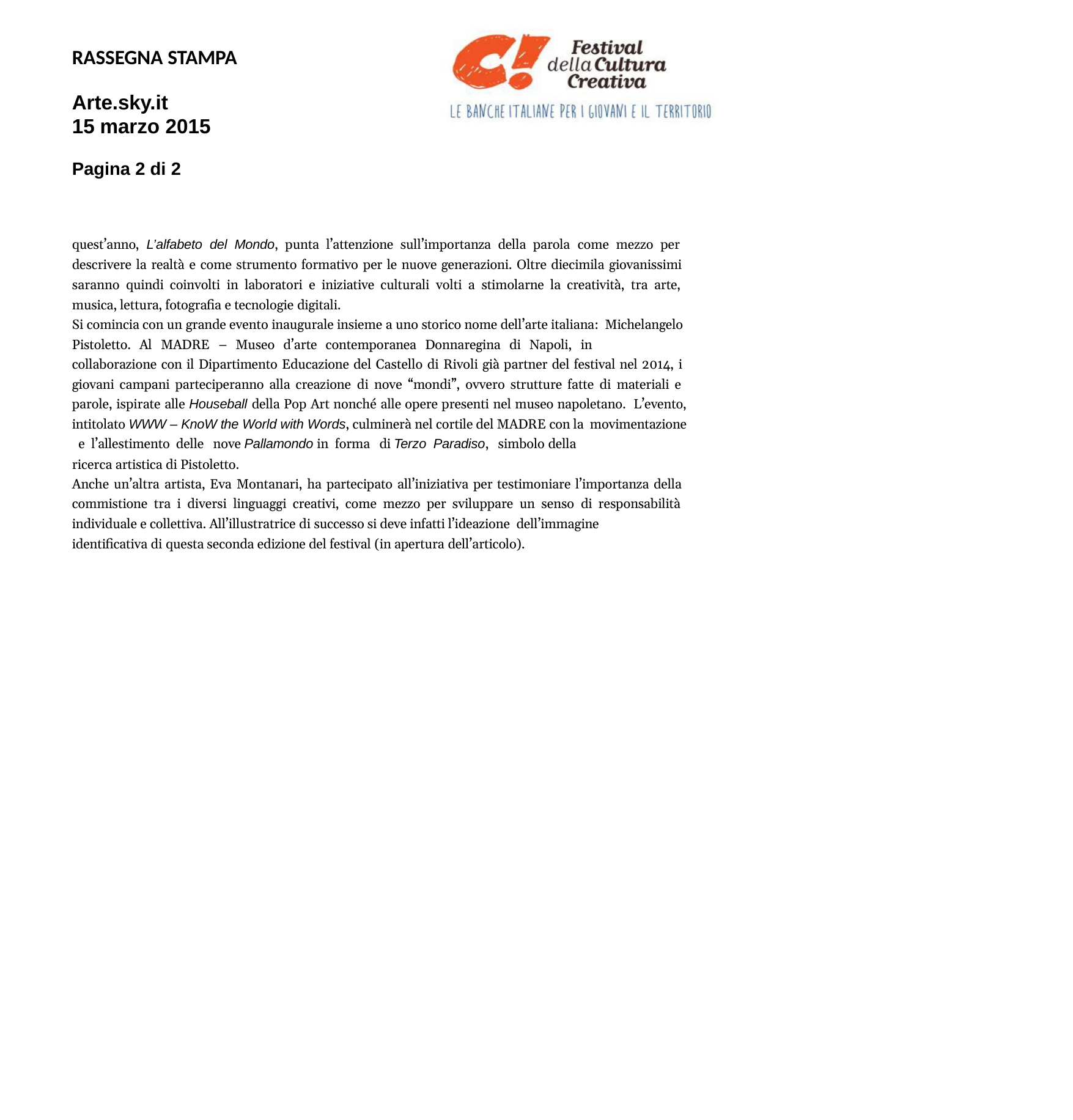

RASSEGNA STAMPA

Arte.sky.it
15 marzo 2015
Pagina 2 di 2
quest’anno, L’alfabeto del Mondo, punta l’attenzione sull’importanza della parola come mezzo per  descrivere la realtà e come strumento formativo per le nuove generazioni. Oltre diecimila giovanissimi  saranno quindi coinvolti in laboratori e iniziative culturali volti a stimolarne la creatività, tra arte,  musica, lettura, fotografia e tecnologie digitali.
Si comincia con un grande evento inaugurale insieme a uno storico nome dell’arte italiana:  Michelangelo  Pistoletto.  Al  MADRE  –  Museo  d’arte  contemporanea  Donnaregina  di  Napoli,  in
collaborazione con il Dipartimento Educazione del Castello di Rivoli già partner del festival nel 2014, i  giovani campani parteciperanno alla creazione di nove “mondi”, ovvero strutture fatte di materiali e  parole, ispirate alle Houseball della Pop Art nonché alle opere presenti nel museo napoletano.  L’evento, intitolato WWW – KnoW the World with Words, culminerà nel cortile del MADRE con la  movimentazione   e  l’allestimento  delle   nove Pallamondo in  forma   di Terzo  Paradiso,   simbolo della
ricerca artistica di Pistoletto.
Anche un’altra artista, Eva Montanari, ha partecipato all’iniziativa per testimoniare l’importanza della  commistione tra i diversi linguaggi creativi, come mezzo per sviluppare un senso di responsabilità  individuale e collettiva. All’illustratrice di successo si deve infatti l’ideazione dell’immagine
identificativa di questa seconda edizione del festival (in apertura dell’articolo).